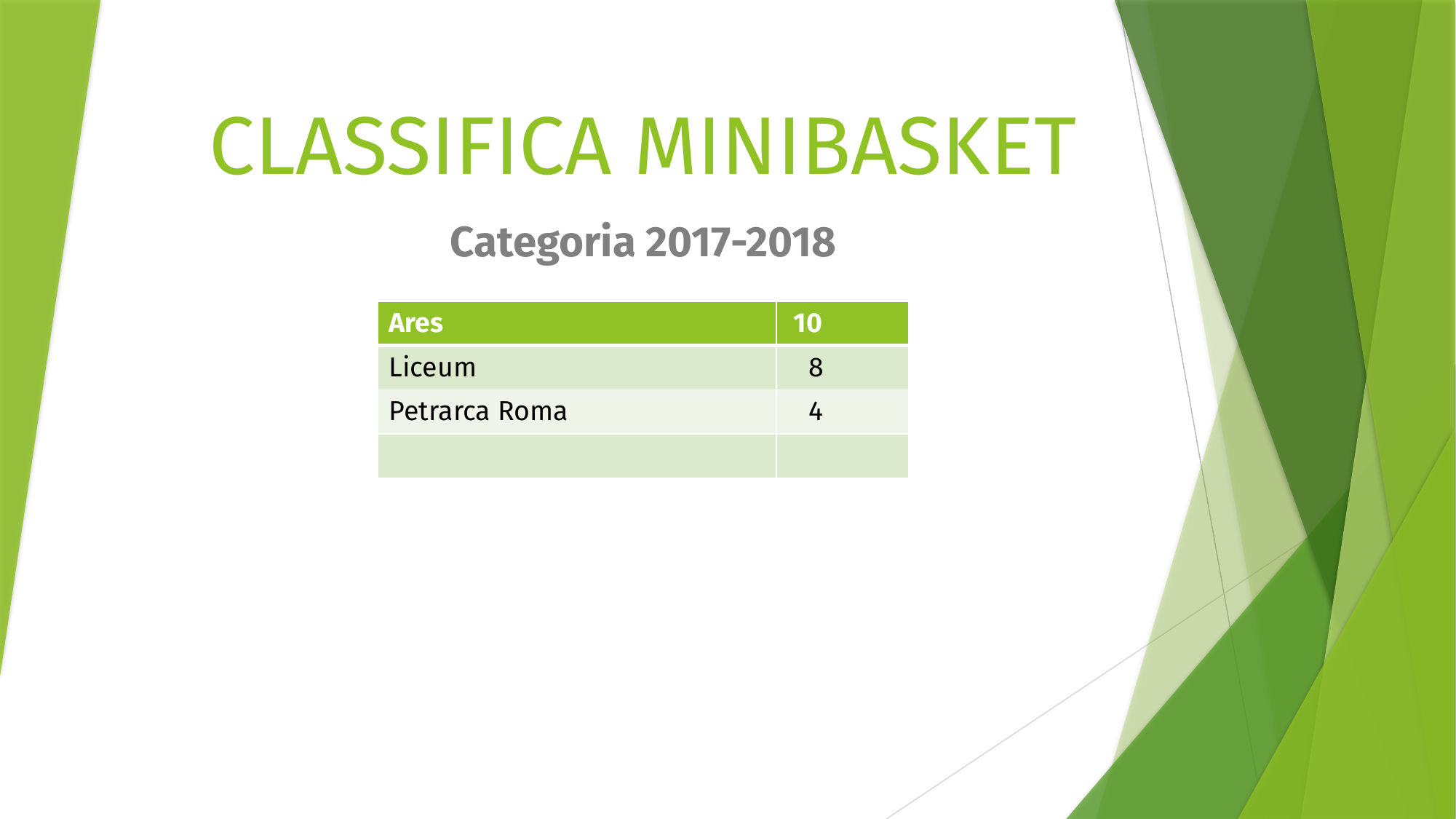

# CLASSIFICA MINIBASKET
Categoria 2017-2018

| Ares | 10 |
| --- | --- |
| Liceum | 8 |
| Petrarca Roma | 4 |
|  |  |